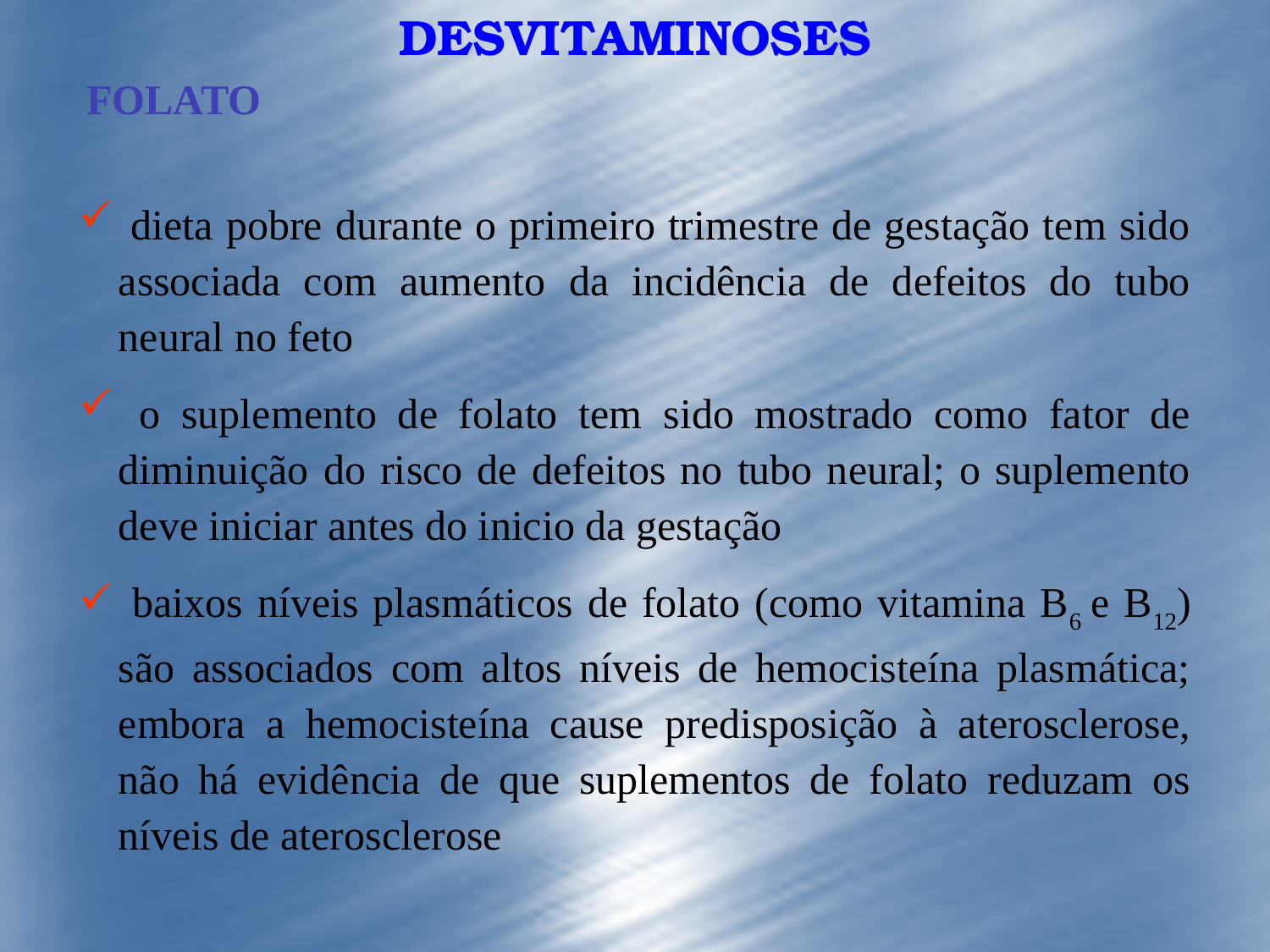

DESVITAMINOSES
FOLATO
 dieta pobre durante o primeiro trimestre de gestação tem sido associada com aumento da incidência de defeitos do tubo neural no feto
 o suplemento de folato tem sido mostrado como fator de diminuição do risco de defeitos no tubo neural; o suplemento deve iniciar antes do inicio da gestação
 baixos níveis plasmáticos de folato (como vitamina B6 e B12) são associados com altos níveis de hemocisteína plasmática; embora a hemocisteína cause predisposição à aterosclerose, não há evidência de que suplementos de folato reduzam os níveis de aterosclerose